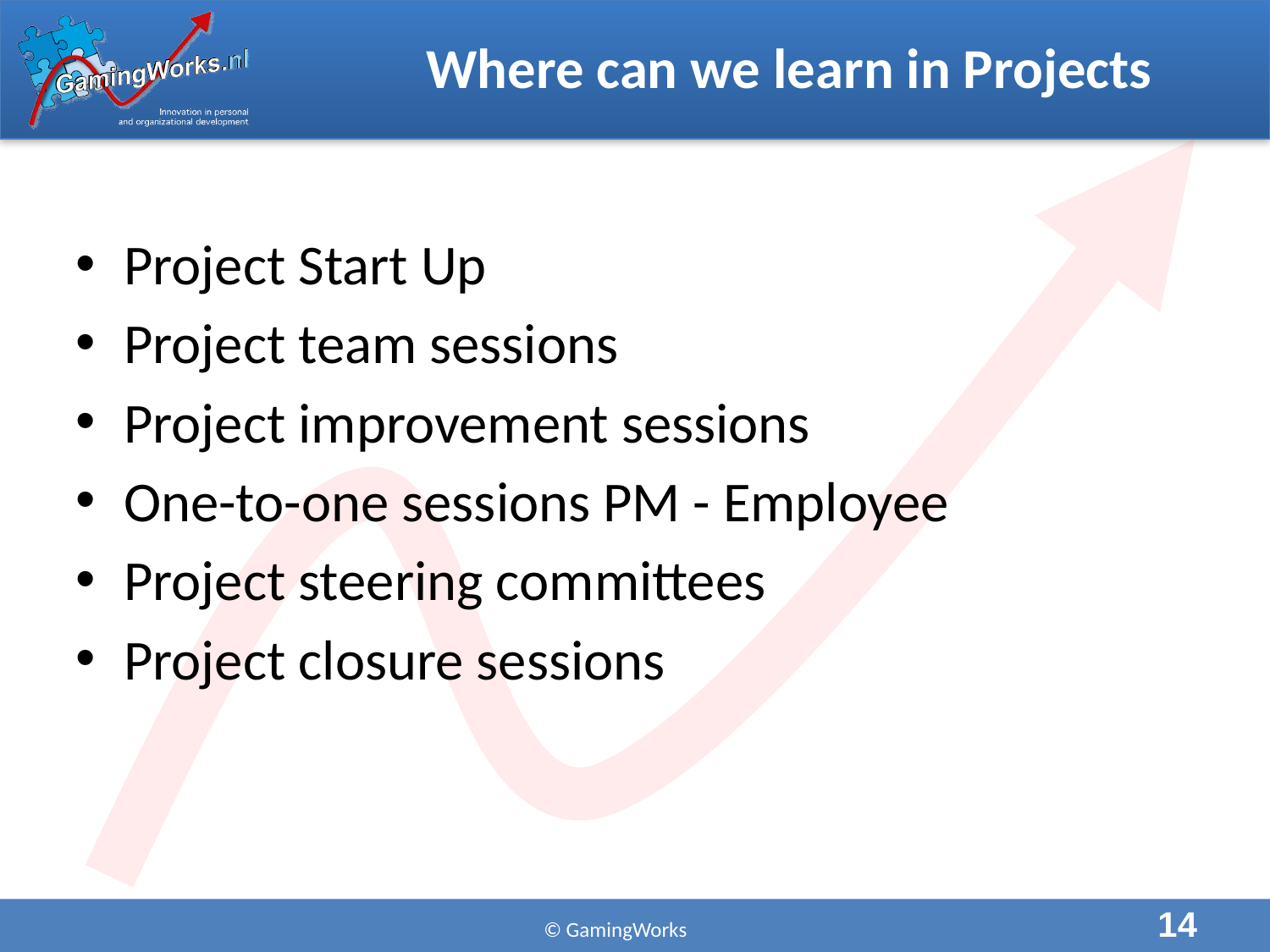

# Where can we learn in Projects
Project Start Up
Project team sessions
Project improvement sessions
One-to-one sessions PM - Employee
Project steering committees
Project closure sessions
14